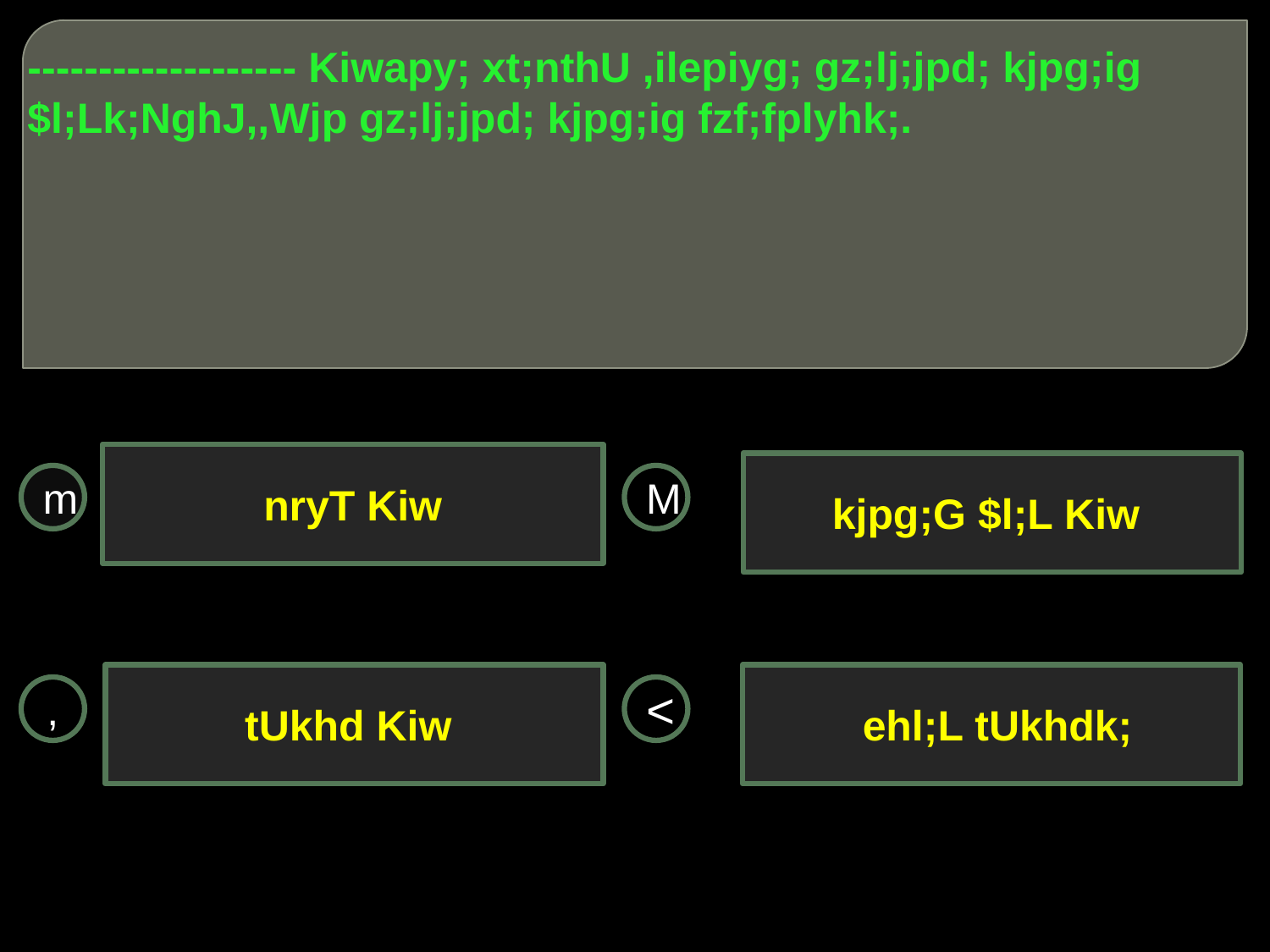

# ------------------- Kiwapy; xt;nthU ,ilepiyg; gz;lj;jpd; kjpg;ig $l;Lk;NghJ,,Wjp gz;lj;jpd; kjpg;ig fzf;fplyhk;.

nryT Kiw
kjpg;G $l;L Kiw
m
M
tUkhd Kiw
 ehl;L tUkhdk;
,
<